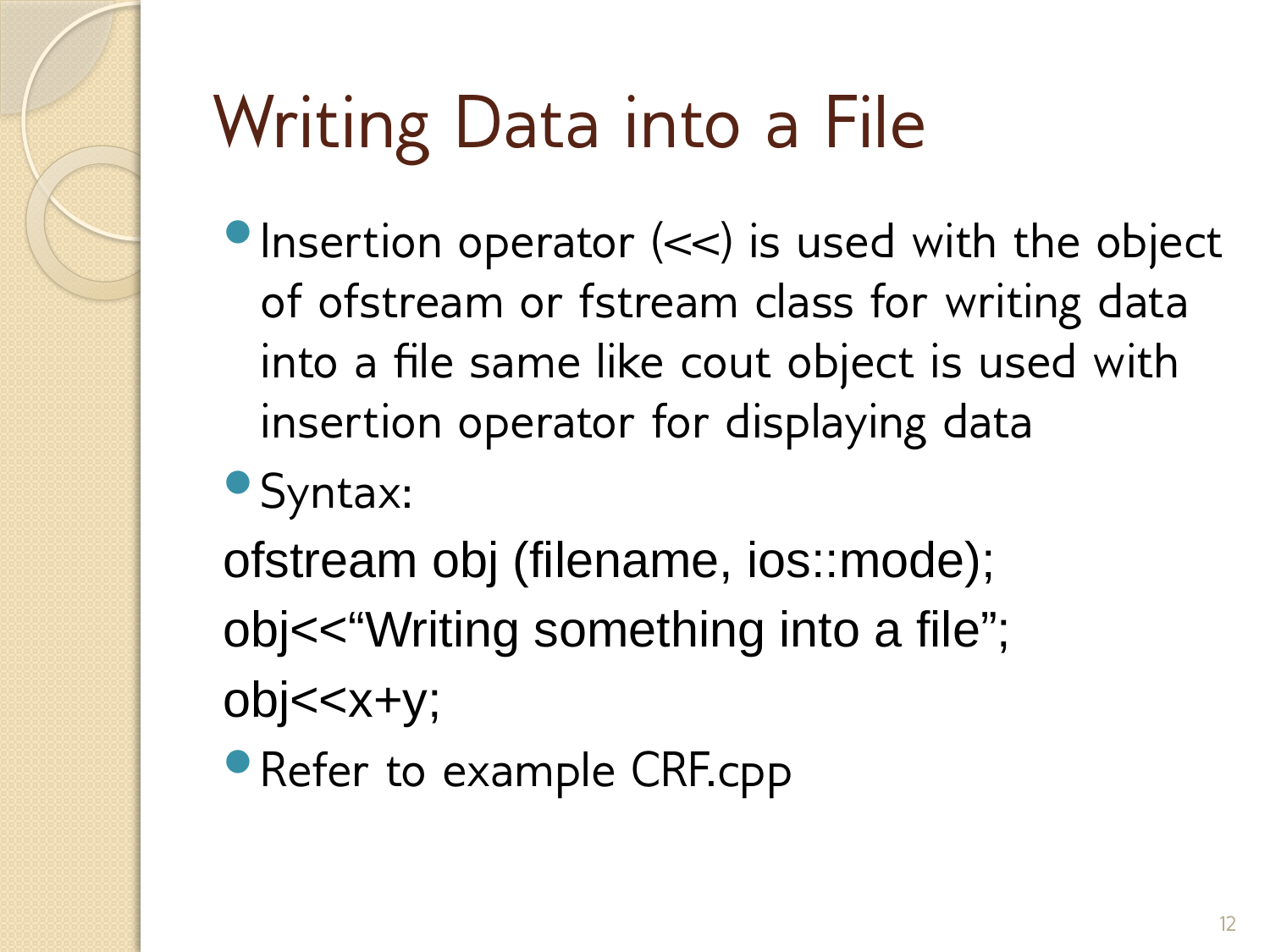

# Writing Data into a File
Insertion operator (<<) is used with the object of ofstream or fstream class for writing data into a file same like cout object is used with insertion operator for displaying data
Syntax:
ofstream obj (filename, ios::mode);
obj<<“Writing something into a file”;
obj<<x+y;
Refer to example CRF.cpp

12